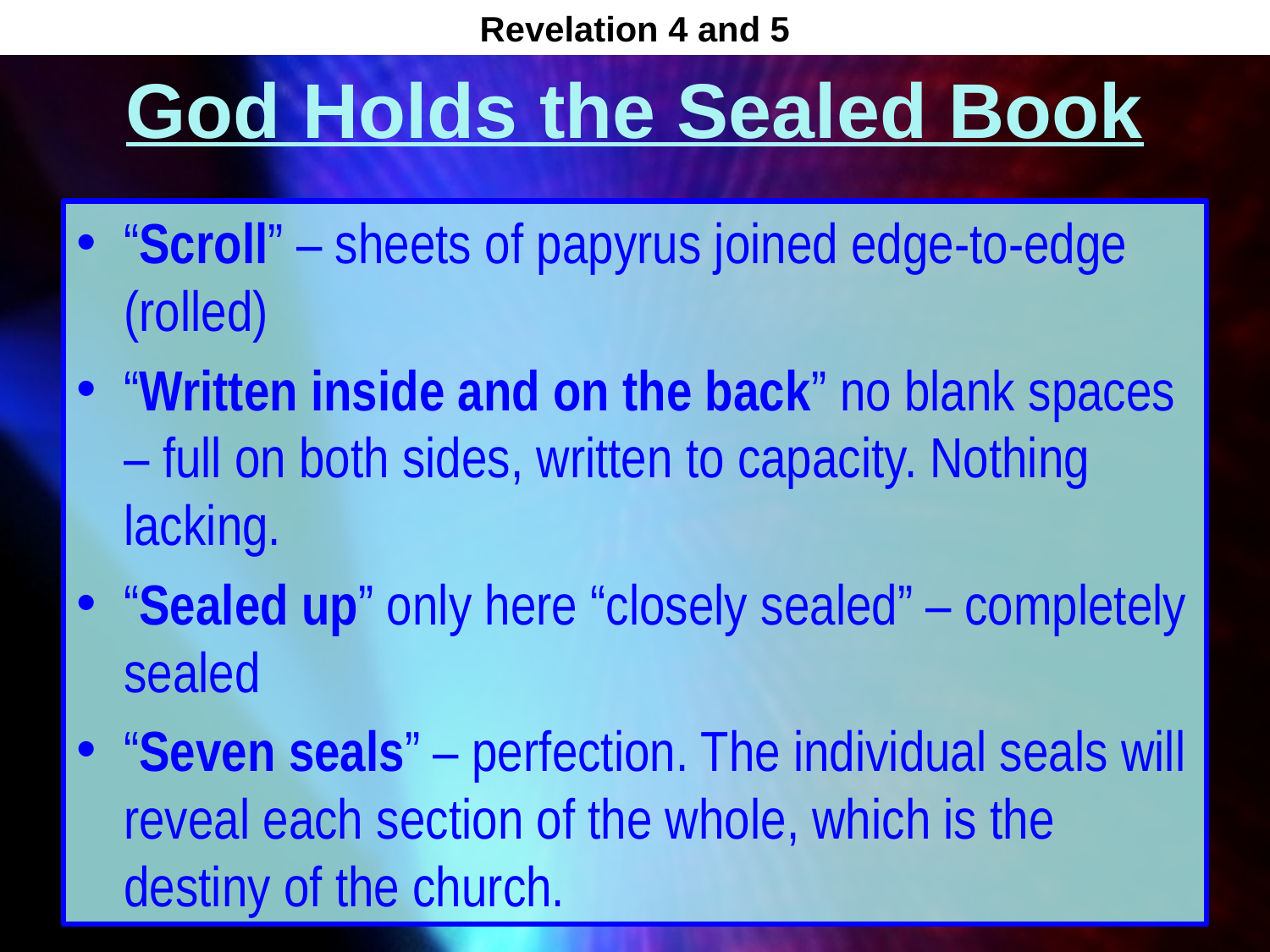

Revelation 4 and 5
# God Holds the Sealed Book
“Scroll” – sheets of papyrus joined edge-to-edge (rolled)
“Written inside and on the back” no blank spaces – full on both sides, written to capacity. Nothing lacking.
“Sealed up” only here “closely sealed” – completely sealed
“Seven seals” – perfection. The individual seals will reveal each section of the whole, which is the destiny of the church.